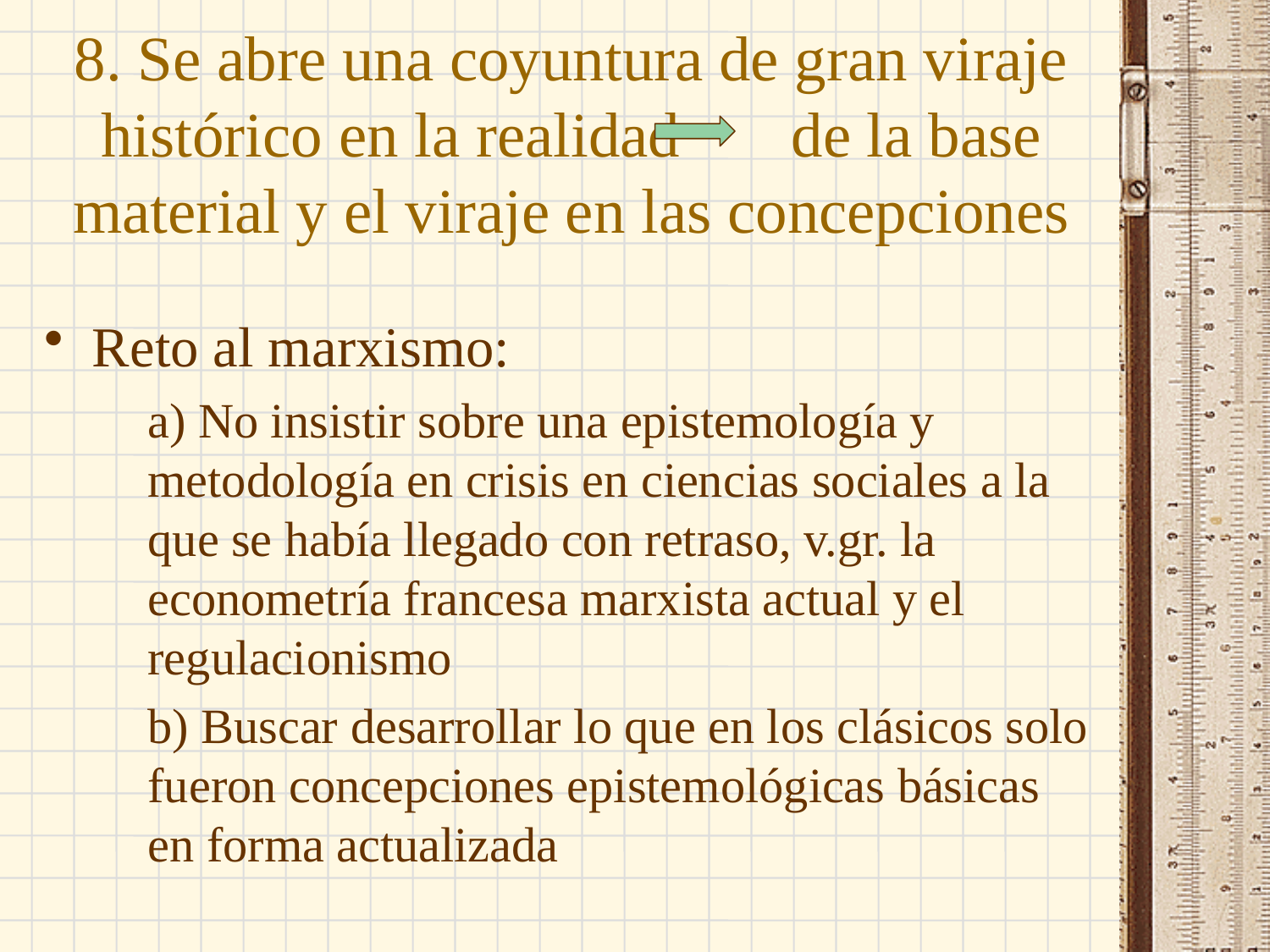

# 8. Se abre una coyuntura de gran viraje histórico en la realidad       de la base material y el viraje en las concepciones

Reto al marxismo:
	a) No insistir sobre una epistemología y metodología en crisis en ciencias sociales a la que se había llegado con retraso, v.gr. la econometría francesa marxista actual y el regulacionismo
	b) Buscar desarrollar lo que en los clásicos solo fueron concepciones epistemológicas básicas en forma actualizada